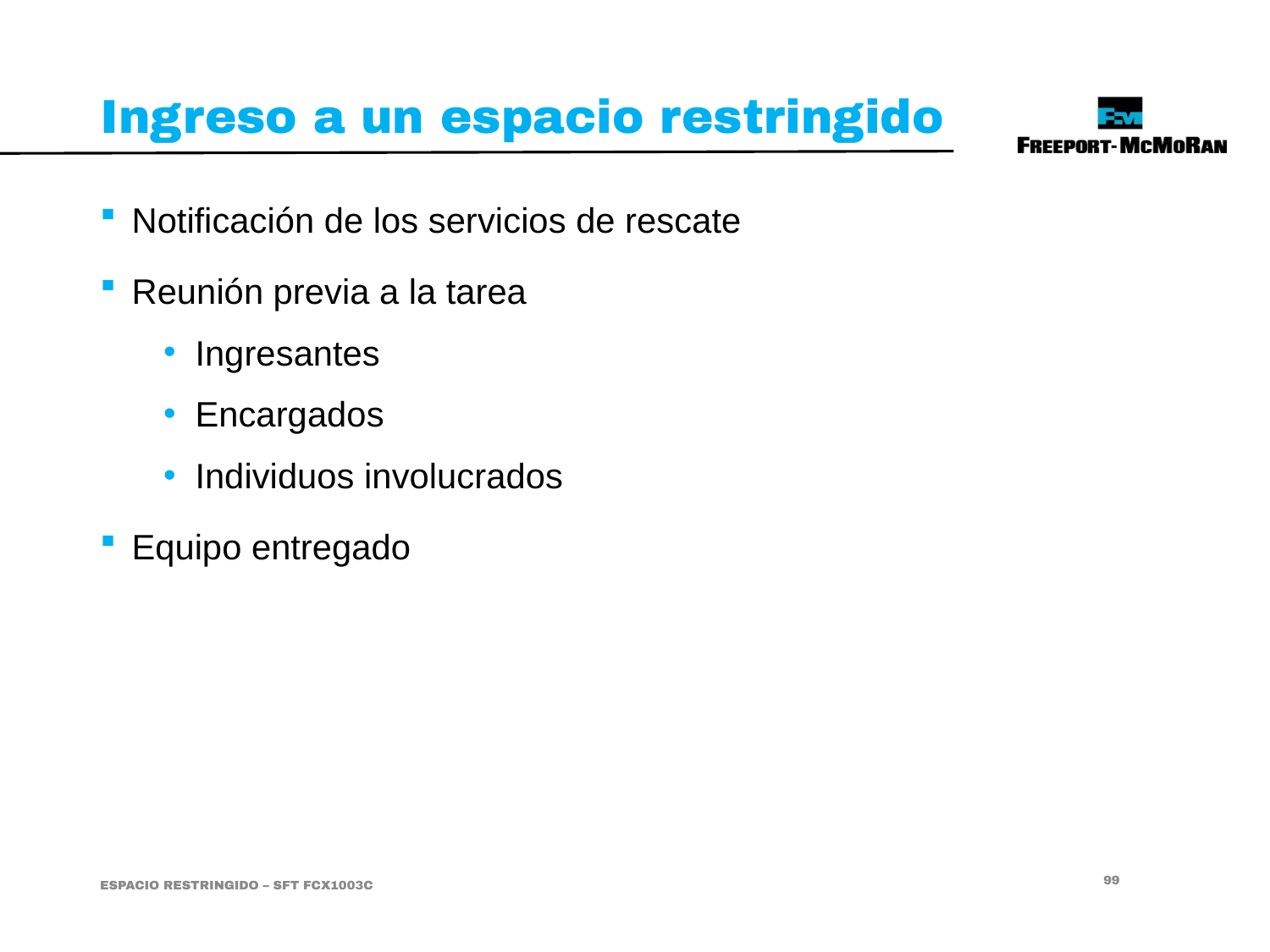

Ingreso a un espacio restringido
Notificación de los servicios de rescate
Reunión previa a la tarea
Ingresantes
Encargados
Individuos involucrados
Equipo entregado

99
ESPACIO RESTRINGIDO – SFT FCX1003C